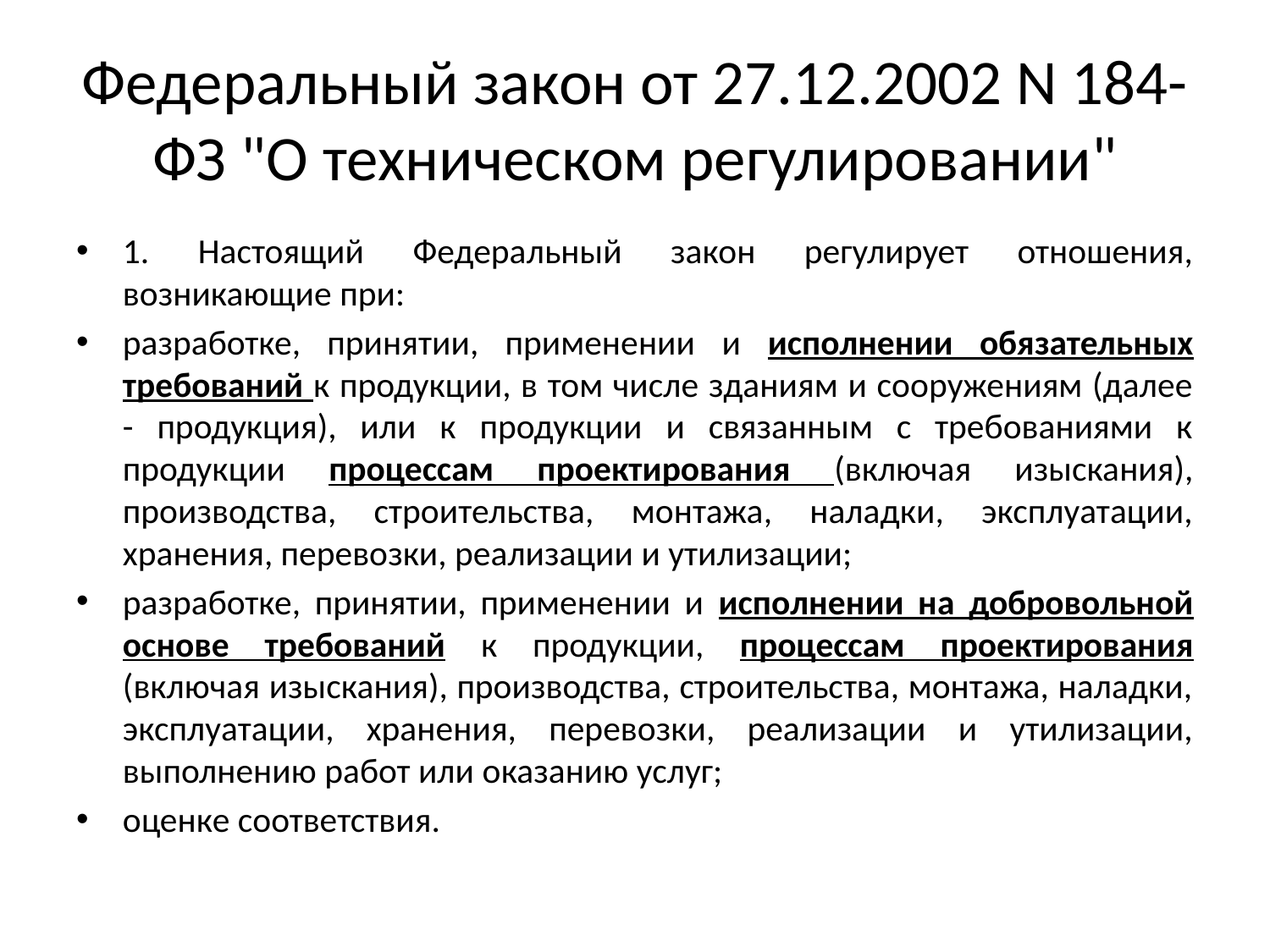

# Федеральный закон от 27.12.2002 N 184-ФЗ "О техническом регулировании"
1. Настоящий Федеральный закон регулирует отношения, возникающие при:
разработке, принятии, применении и исполнении обязательных требований к продукции, в том числе зданиям и сооружениям (далее - продукция), или к продукции и связанным с требованиями к продукции процессам проектирования (включая изыскания), производства, строительства, монтажа, наладки, эксплуатации, хранения, перевозки, реализации и утилизации;
разработке, принятии, применении и исполнении на добровольной основе требований к продукции, процессам проектирования (включая изыскания), производства, строительства, монтажа, наладки, эксплуатации, хранения, перевозки, реализации и утилизации, выполнению работ или оказанию услуг;
оценке соответствия.